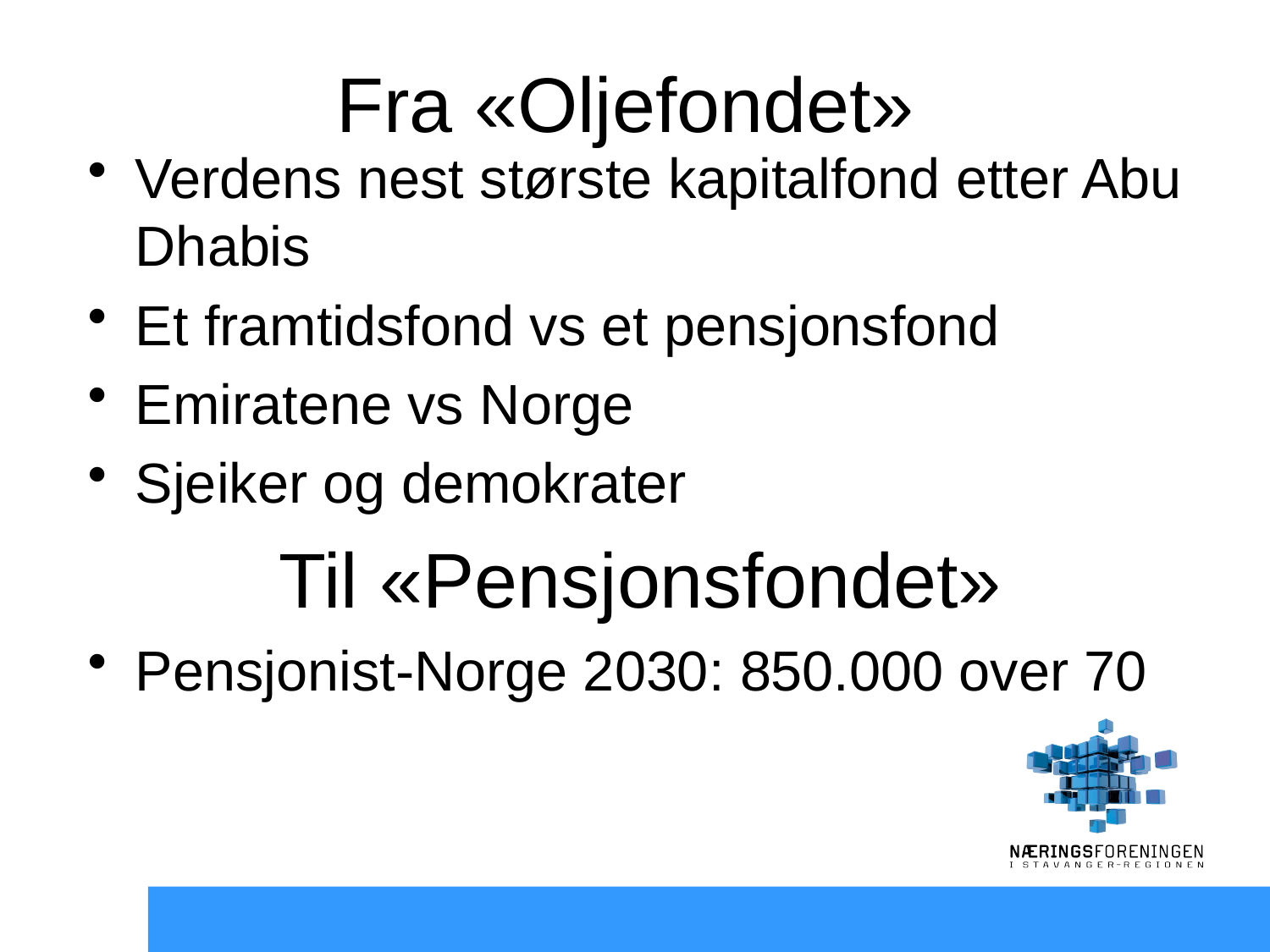

# Fra «Oljefondet»
Verdens nest største kapitalfond etter Abu Dhabis
Et framtidsfond vs et pensjonsfond
Emiratene vs Norge
Sjeiker og demokrater
Til «Pensjonsfondet»
Pensjonist-Norge 2030: 850.000 over 70